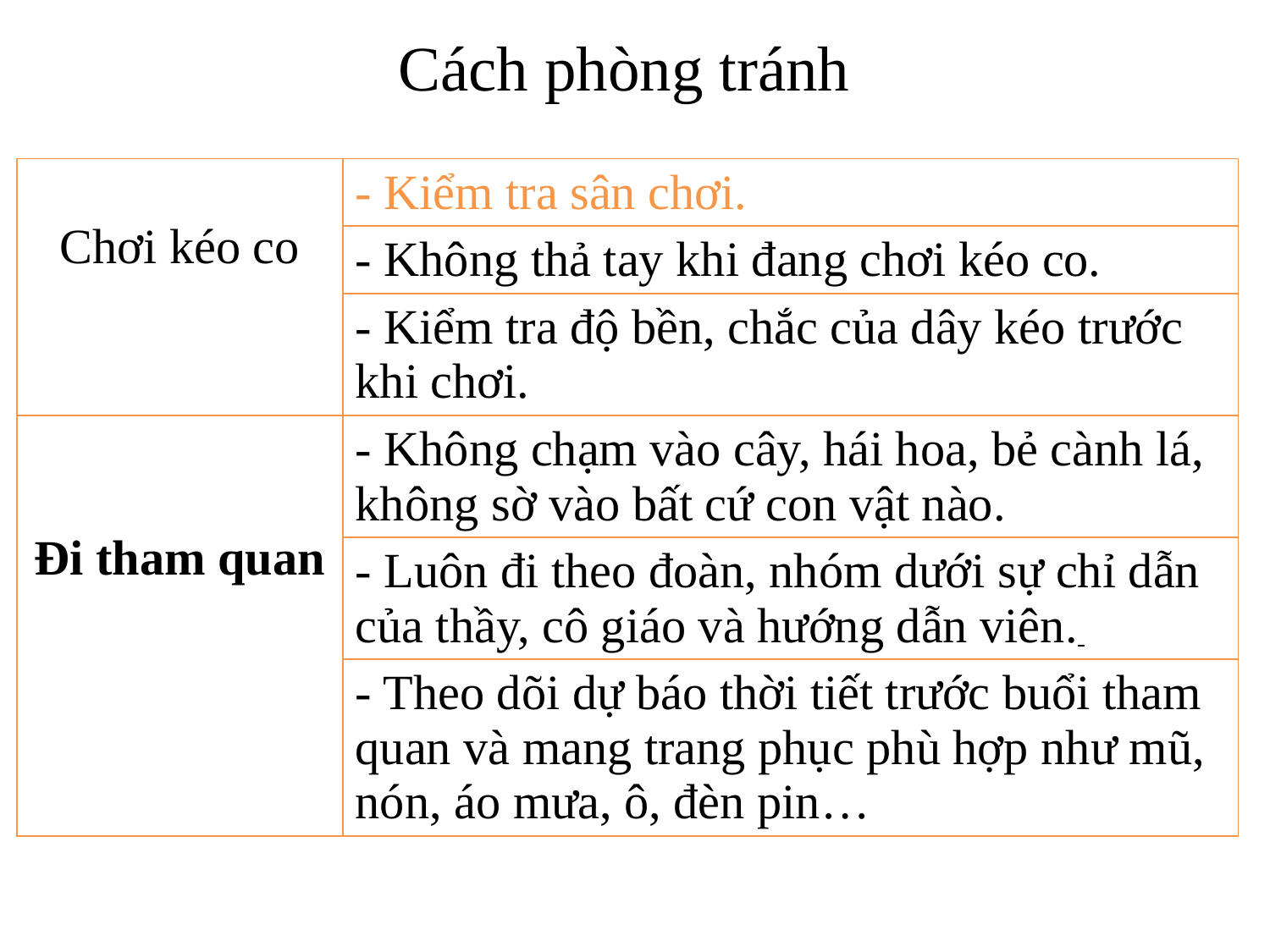

Cách phòng tránh
| Chơi kéo co | - Kiểm tra sân chơi. |
| --- | --- |
|  | - Không thả tay khi đang chơi kéo co. |
|  | - Kiểm tra độ bền, chắc của dây kéo trước khi chơi. |
| Đi tham quan | - Không chạm vào cây, hái hoa, bẻ cành lá, không sờ vào bất cứ con vật nào. |
|  | - Luôn đi theo đoàn, nhóm dưới sự chỉ dẫn của thầy, cô giáo và hướng dẫn viên. |
|  | - Theo dõi dự báo thời tiết trước buổi tham quan và mang trang phục phù hợp như mũ, nón, áo mưa, ô, đèn pin… |